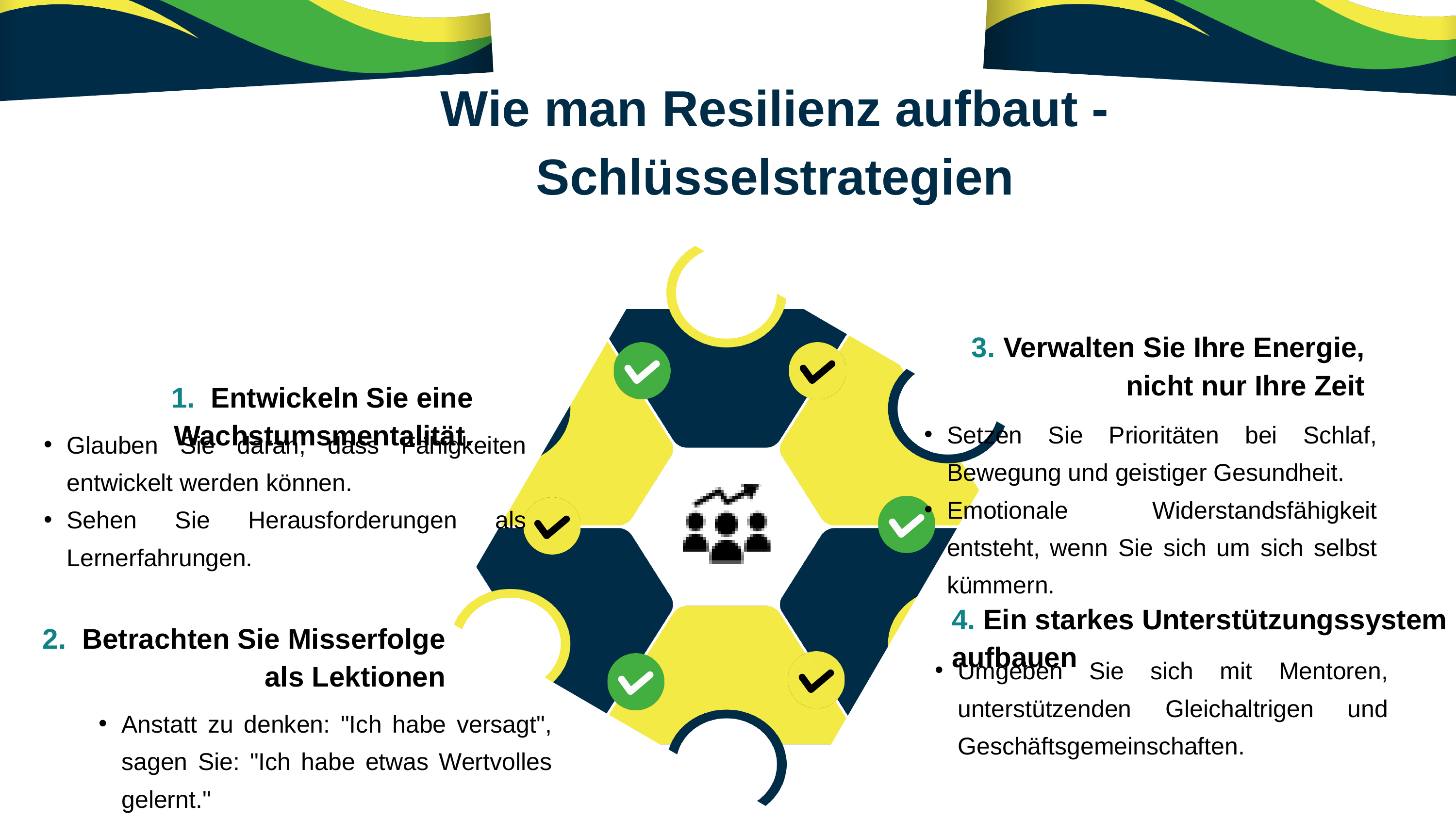

Wie man Resilienz aufbaut - Schlüsselstrategien

3. Verwalten Sie Ihre Energie, nicht nur Ihre Zeit
1.  Entwickeln Sie eine Wachstumsmentalität.
Setzen Sie Prioritäten bei Schlaf, Bewegung und geistiger Gesundheit.
Emotionale Widerstandsfähigkeit entsteht, wenn Sie sich um sich selbst kümmern.
Glauben Sie daran, dass Fähigkeiten entwickelt werden können.
Sehen Sie Herausforderungen als Lernerfahrungen.
4. Ein starkes Unterstützungssystem aufbauen
2.  Betrachten Sie Misserfolge als Lektionen
Umgeben Sie sich mit Mentoren, unterstützenden Gleichaltrigen und Geschäftsgemeinschaften.
Anstatt zu denken: "Ich habe versagt", sagen Sie: "Ich habe etwas Wertvolles gelernt."